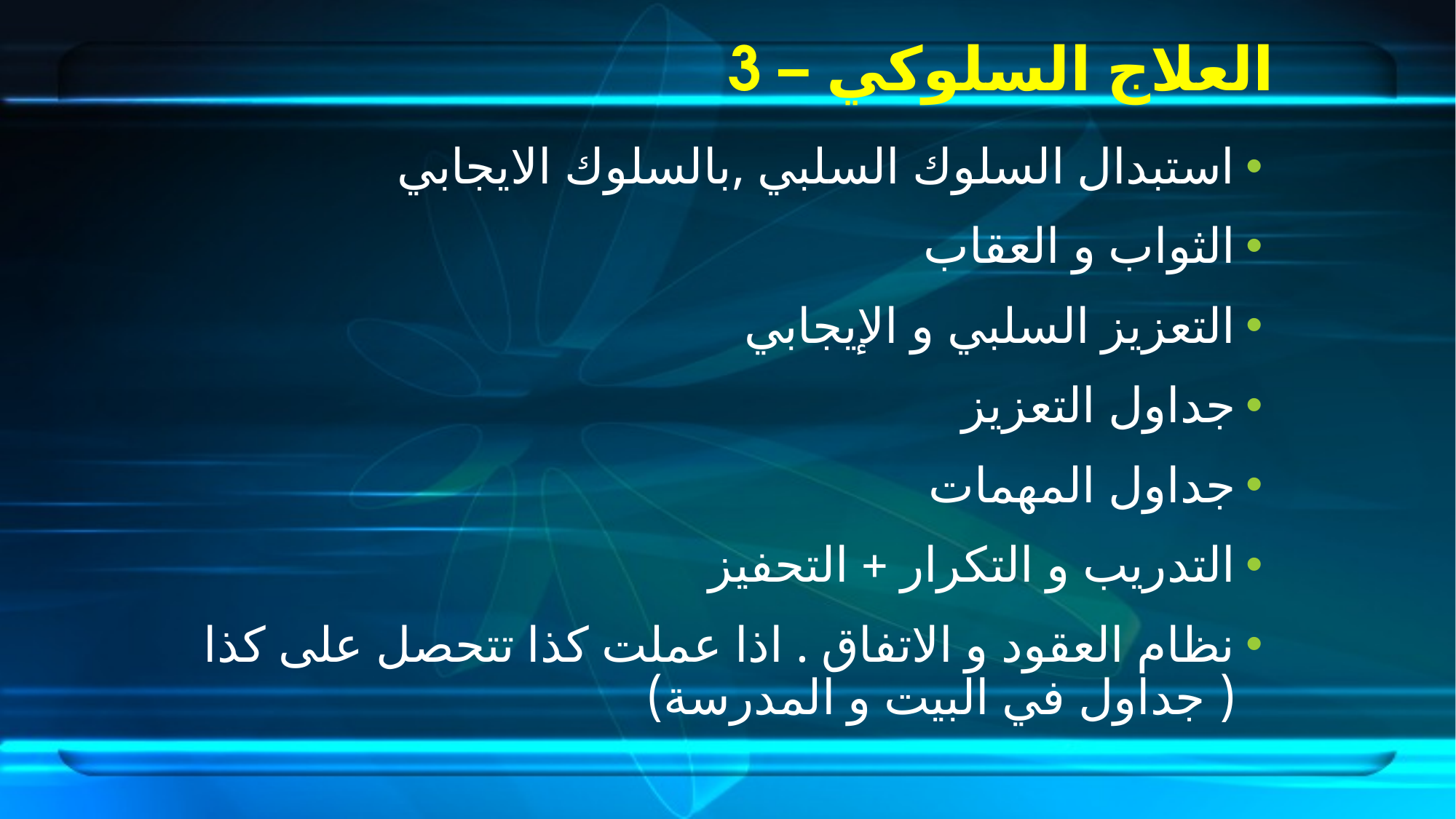

# 3 – العلاج السلوكي
استبدال السلوك السلبي ,بالسلوك الايجابي
الثواب و العقاب
التعزيز السلبي و الإيجابي
جداول التعزيز
جداول المهمات
التدريب و التكرار + التحفيز
نظام العقود و الاتفاق . اذا عملت كذا تتحصل على كذا ( جداول في البيت و المدرسة)